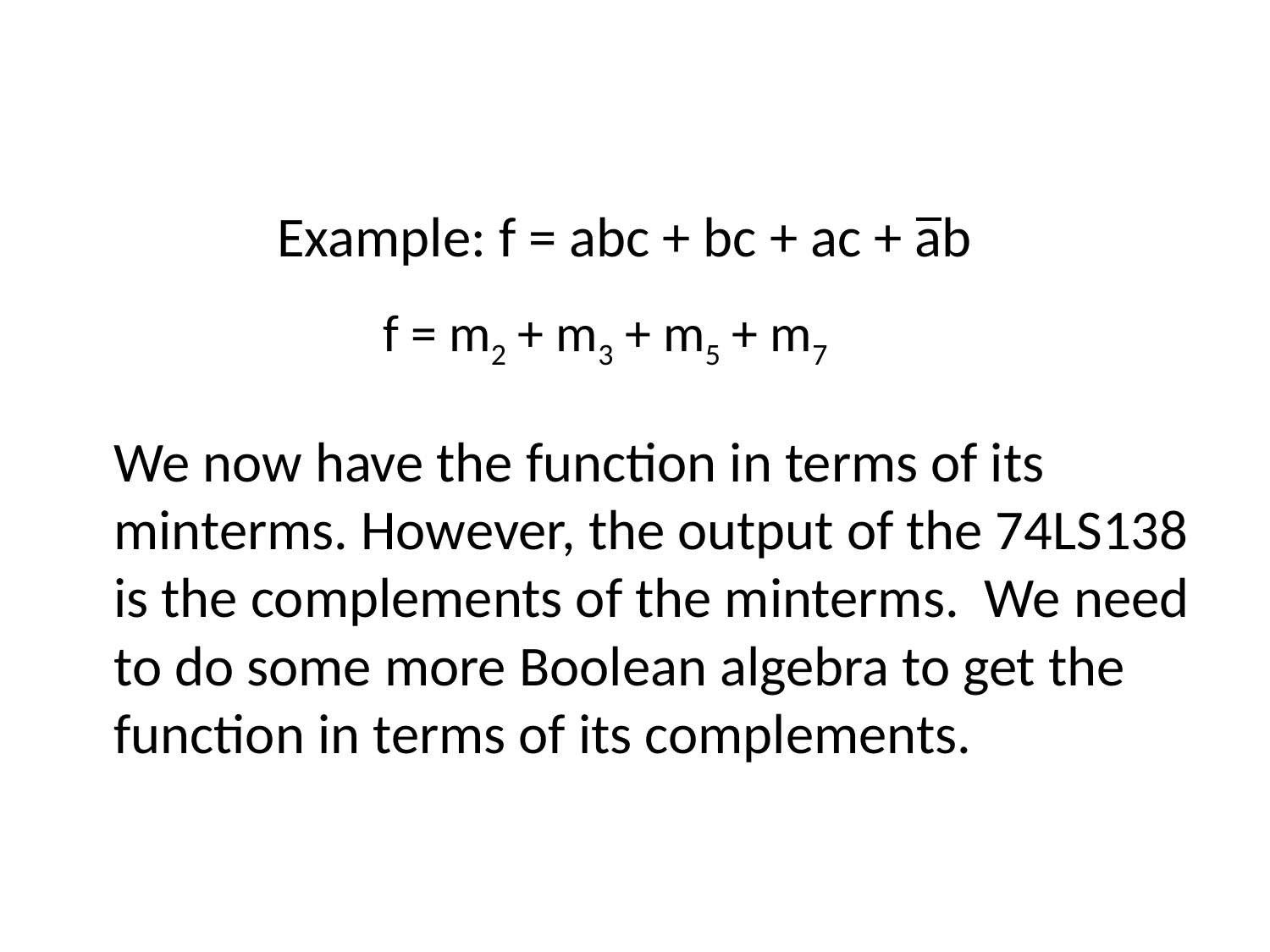

#
Example: f = abc + bc + ac + ab

f = m2 + m3 + m5 + m7
We now have the function in terms of its minterms. However, the output of the 74LS138 is the complements of the minterms.  We need to do some more Boolean algebra to get the function in terms of its complements.